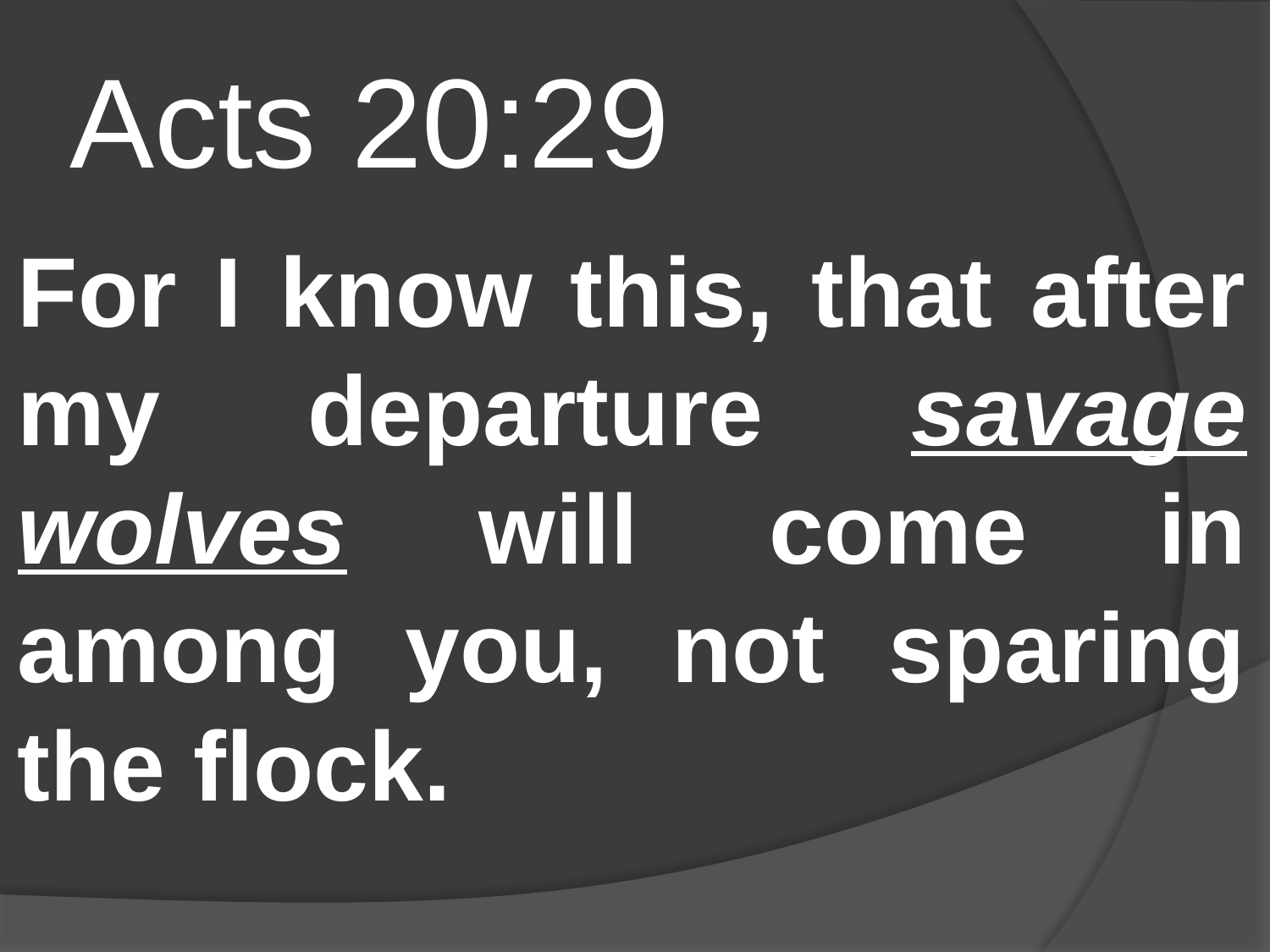

# Acts 20:29
For I know this, that after my departure savage wolves will come in among you, not sparing the flock.